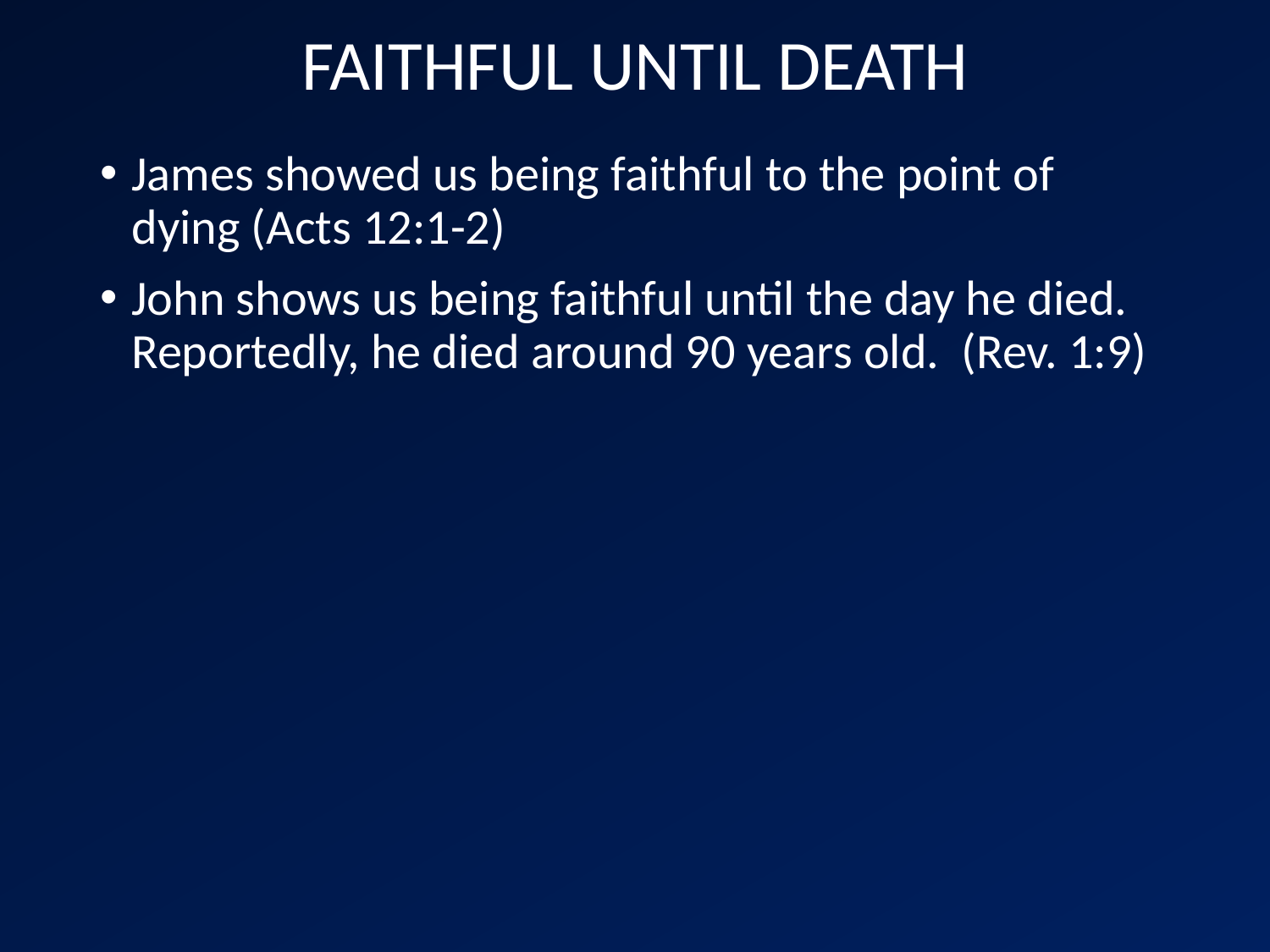

FAITHFUL UNTIL DEATH
James showed us being faithful to the point of dying (Acts 12:1-2)
John shows us being faithful until the day he died.  Reportedly, he died around 90 years old.  (Rev. 1:9)